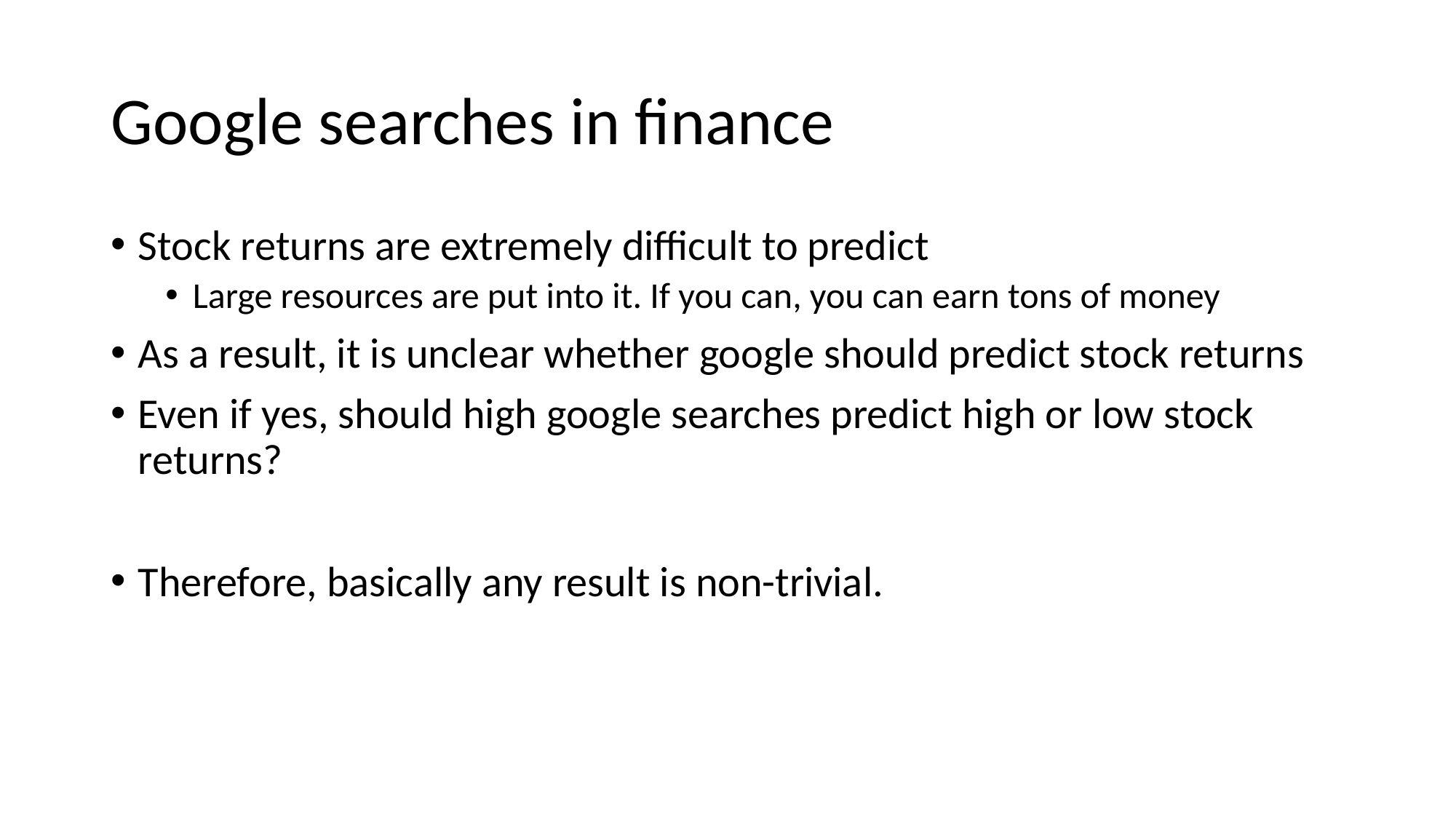

# Google searches in finance
Stock returns are extremely difficult to predict
Large resources are put into it. If you can, you can earn tons of money
As a result, it is unclear whether google should predict stock returns
Even if yes, should high google searches predict high or low stock returns?

Therefore, basically any result is non-trivial.